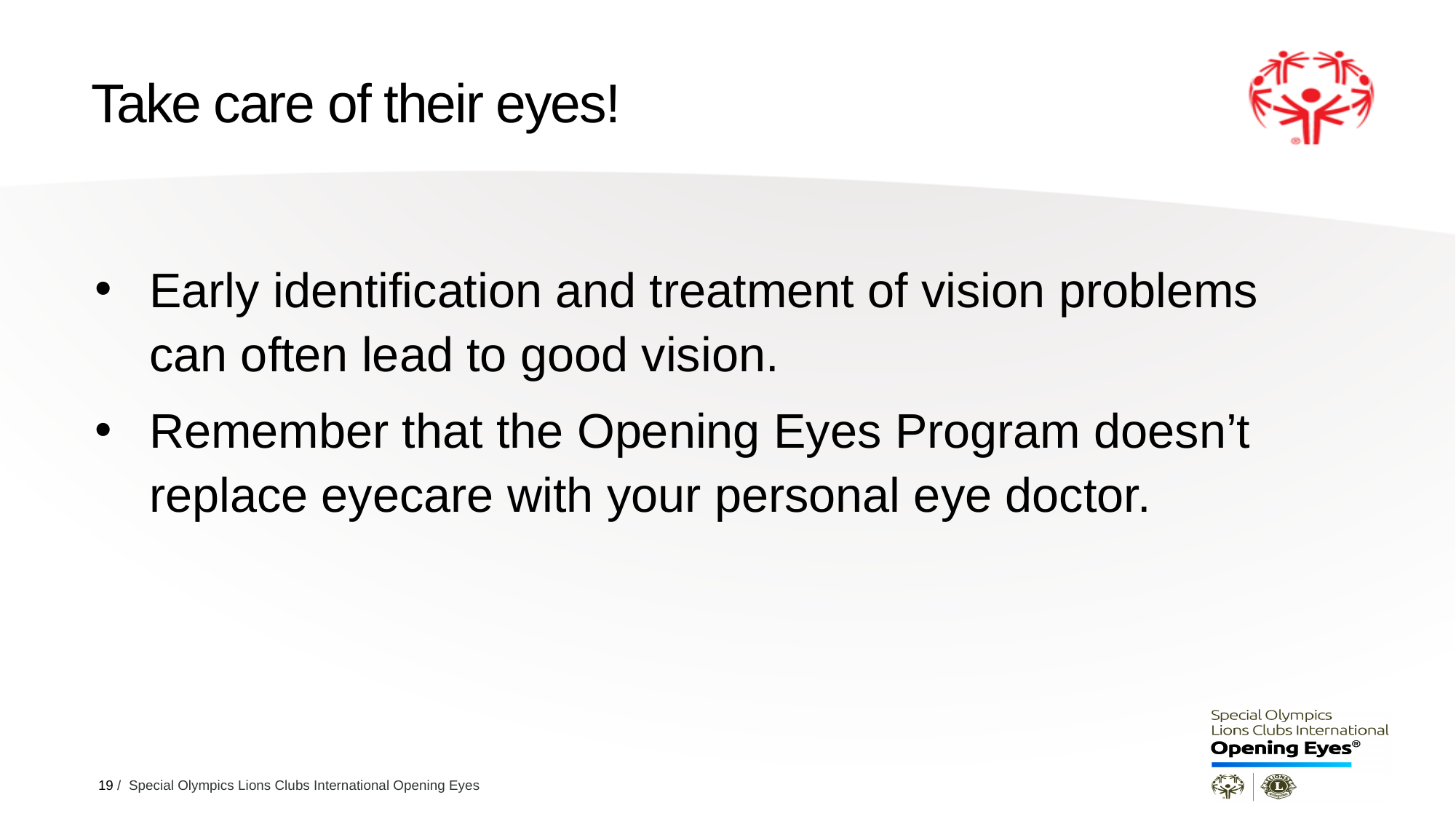

# Take care of their eyes!
Early identification and treatment of vision problems can often lead to good vision.
Remember that the Opening Eyes Program doesn’t replace eyecare with your personal eye doctor.
19 /  Special Olympics Lions Clubs International Opening Eyes